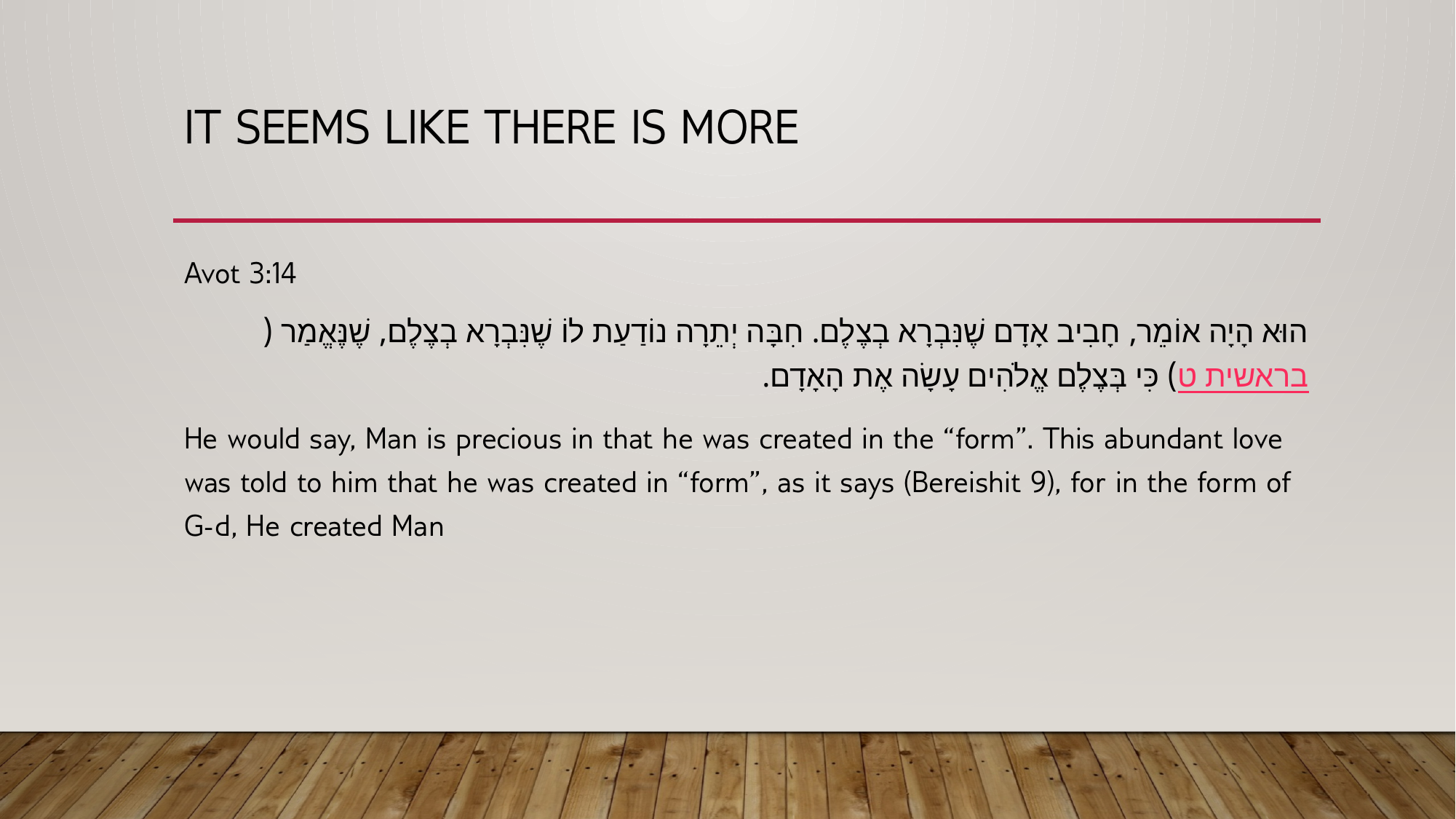

# IT Seems Like There is More
Avot 3:14
הוּא הָיָה אוֹמֵר, חָבִיב אָדָם שֶׁנִּבְרָא בְצֶלֶם. חִבָּה יְתֵרָה נוֹדַעַת לוֹ שֶׁנִּבְרָא בְצֶלֶם, שֶׁנֶּאֱמַר (בראשית ט) כִּי בְּצֶלֶם אֱלֹהִים עָשָׂה אֶת הָאָדָם.
He would say, Man is precious in that he was created in the “form”. This abundant love was told to him that he was created in “form”, as it says (Bereishit 9), for in the form of G-d, He created Man